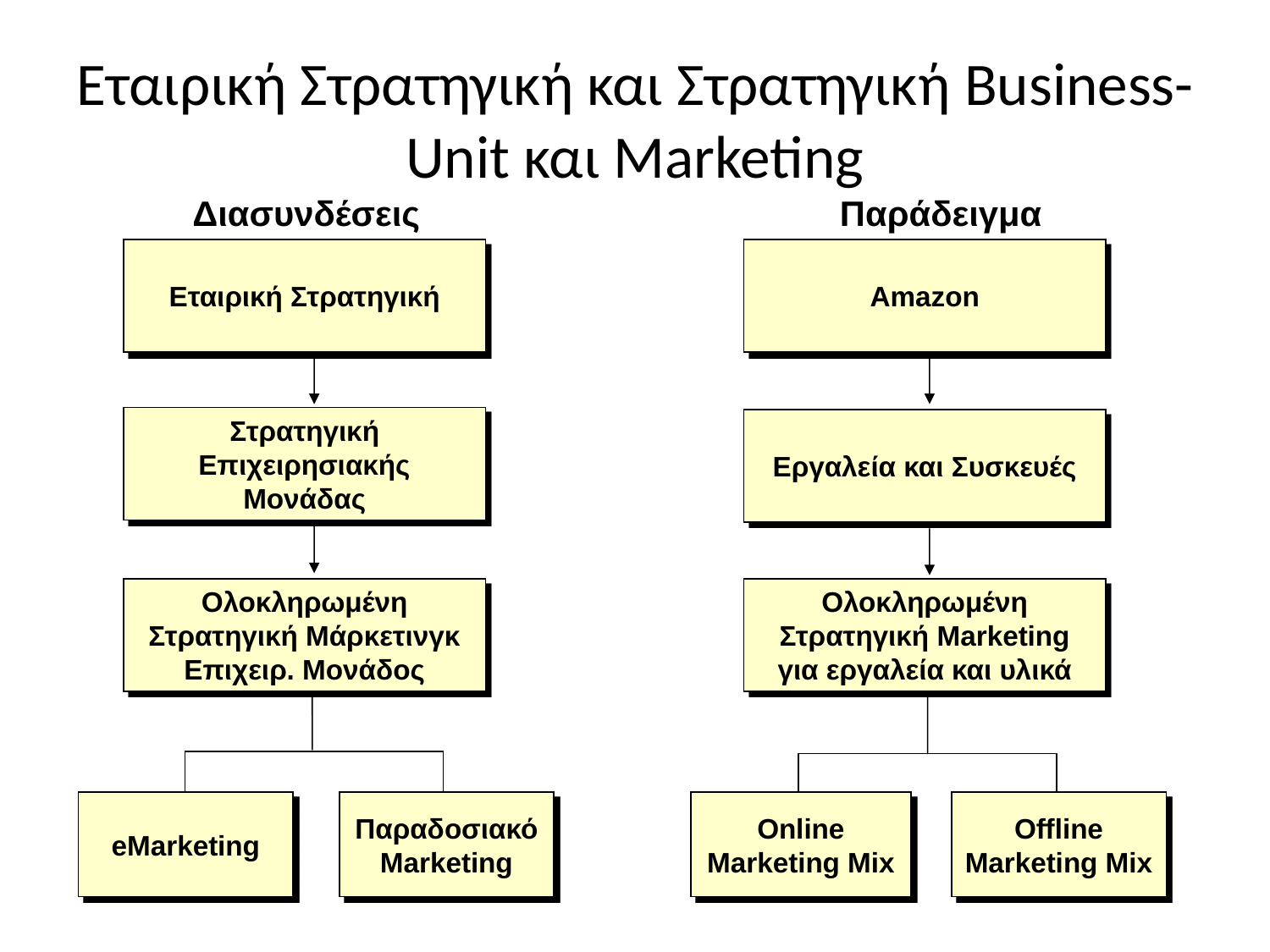

# Εταιρική Στρατηγική και Στρατηγική Business-Unit και Marketing
Διασυνδέσεις
Παράδειγμα
Εταιρική Στρατηγική
Amazon

Στρατηγική Επιχειρησιακής Μονάδας
Εργαλεία και Συσκευές

Ολοκληρωμένη Στρατηγική Μάρκετινγκ Επιχειρ. Μονάδος
Ολοκληρωμένη Στρατηγική Marketing για εργαλεία και υλικά

eMarketing
Παραδοσιακό Marketing
Online Marketing Mix
Offline Marketing Mix